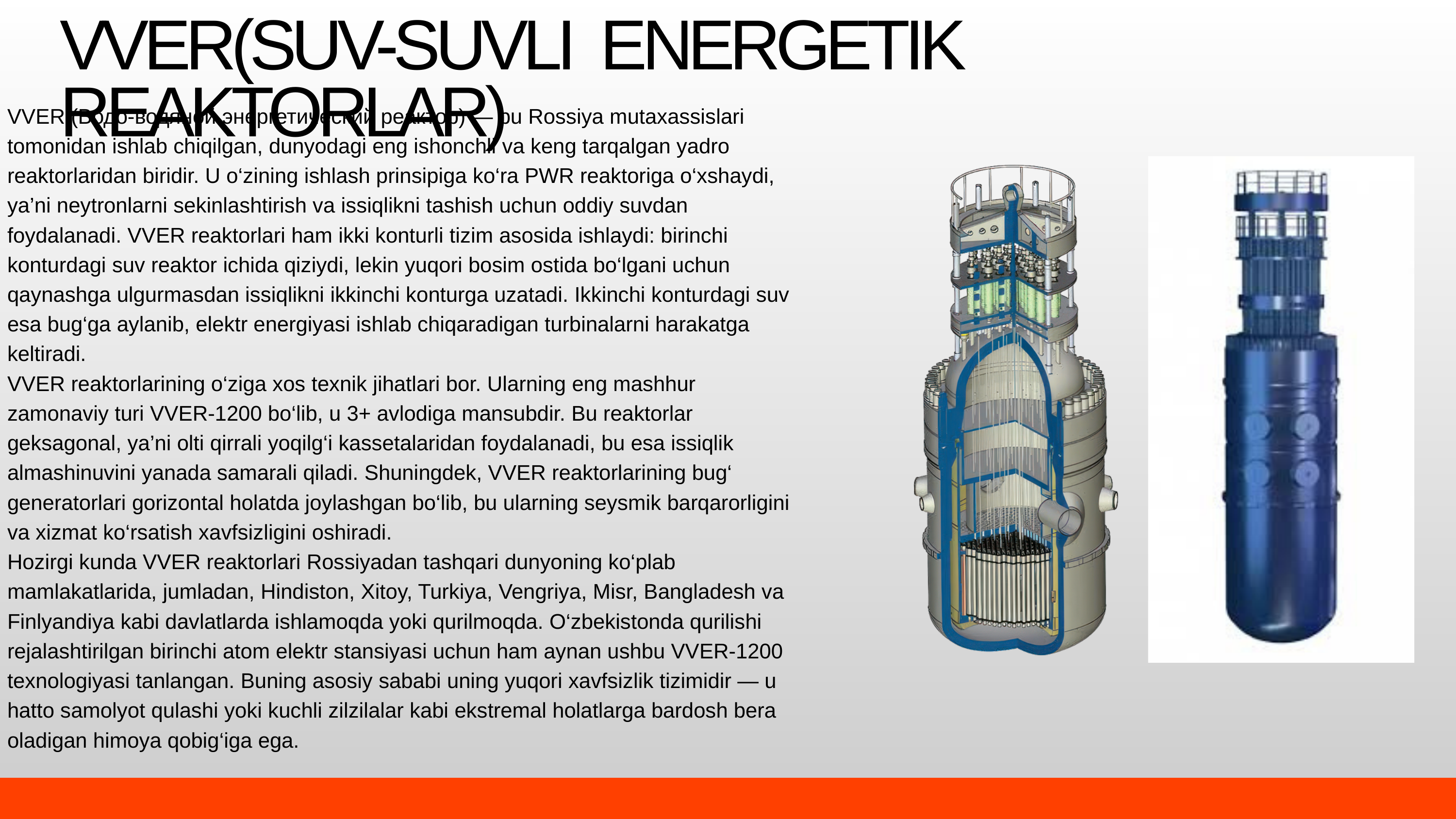

VVER(SUV-SUVLI  ENERGETIK REAKTORLAR)
VVER (Водо-водяной энергетический реактор) — bu Rossiya mutaxassislari tomonidan ishlab chiqilgan, dunyodagi eng ishonchli va keng tarqalgan yadro reaktorlaridan biridir. U o‘zining ishlash prinsipiga ko‘ra PWR reaktoriga o‘xshaydi, ya’ni neytronlarni sekinlashtirish va issiqlikni tashish uchun oddiy suvdan foydalanadi. VVER reaktorlari ham ikki konturli tizim asosida ishlaydi: birinchi konturdagi suv reaktor ichida qiziydi, lekin yuqori bosim ostida bo‘lgani uchun qaynashga ulgurmasdan issiqlikni ikkinchi konturga uzatadi. Ikkinchi konturdagi suv esa bug‘ga aylanib, elektr energiyasi ishlab chiqaradigan turbinalarni harakatga keltiradi.
VVER reaktorlarining o‘ziga xos texnik jihatlari bor. Ularning eng mashhur zamonaviy turi VVER-1200 bo‘lib, u 3+ avlodiga mansubdir. Bu reaktorlar geksagonal, ya’ni olti qirrali yoqilg‘i kassetalaridan foydalanadi, bu esa issiqlik almashinuvini yanada samarali qiladi. Shuningdek, VVER reaktorlarining bug‘ generatorlari gorizontal holatda joylashgan bo‘lib, bu ularning seysmik barqarorligini va xizmat ko‘rsatish xavfsizligini oshiradi.
Hozirgi kunda VVER reaktorlari Rossiyadan tashqari dunyoning ko‘plab mamlakatlarida, jumladan, Hindiston, Xitoy, Turkiya, Vengriya, Misr, Bangladesh va Finlyandiya kabi davlatlarda ishlamoqda yoki qurilmoqda. O‘zbekistonda qurilishi rejalashtirilgan birinchi atom elektr stansiyasi uchun ham aynan ushbu VVER-1200 texnologiyasi tanlangan. Buning asosiy sababi uning yuqori xavfsizlik tizimidir — u hatto samolyot qulashi yoki kuchli zilzilalar kabi ekstremal holatlarga bardosh bera oladigan himoya qobig‘iga ega.